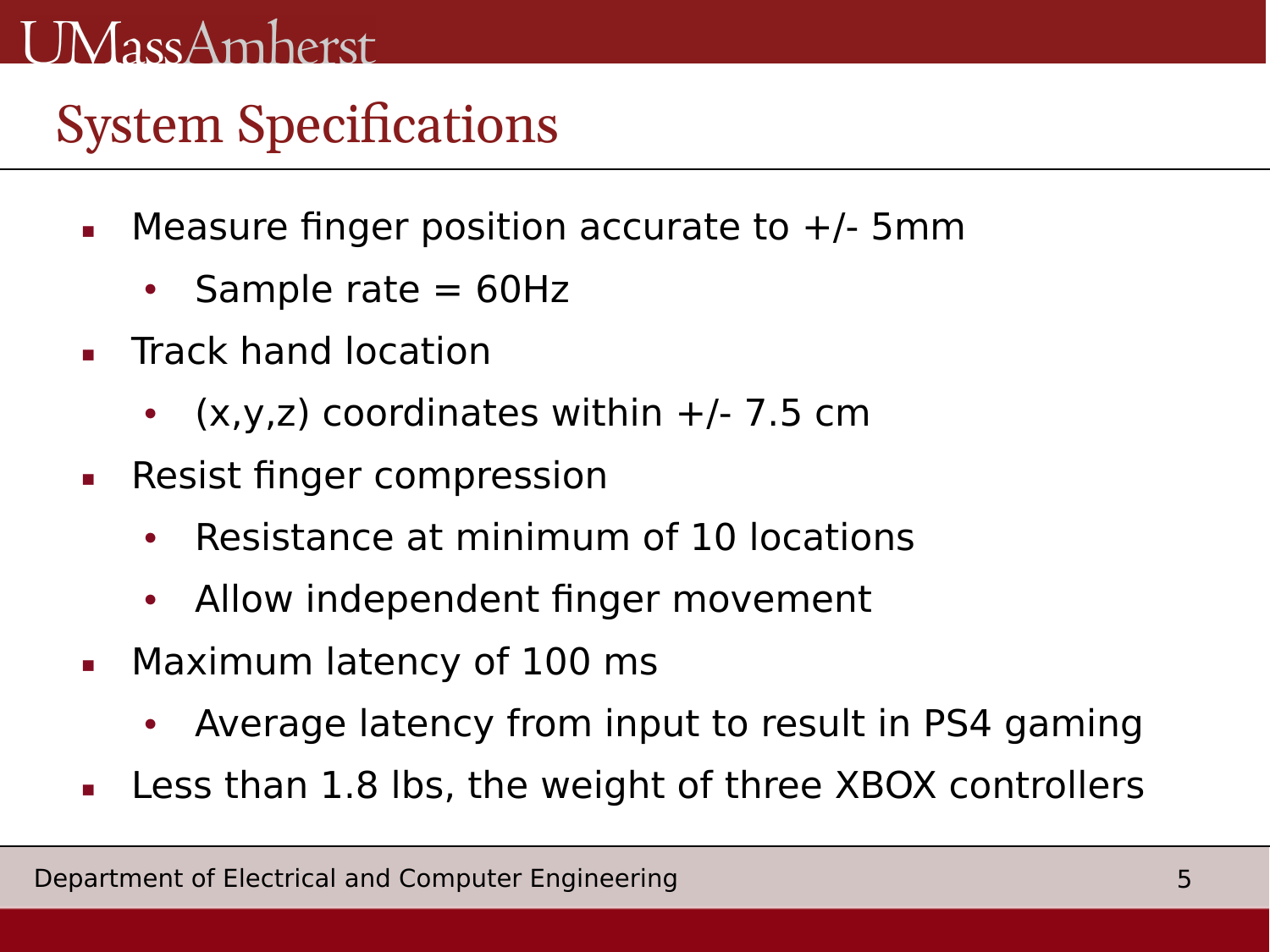

# System Specifications
Measure finger position accurate to +/- 5mm
Sample rate = 60Hz
Track hand location
(x,y,z) coordinates within +/- 7.5 cm
Resist finger compression
Resistance at minimum of 10 locations
Allow independent finger movement
Maximum latency of 100 ms
Average latency from input to result in PS4 gaming
Less than 1.8 lbs, the weight of three XBOX controllers